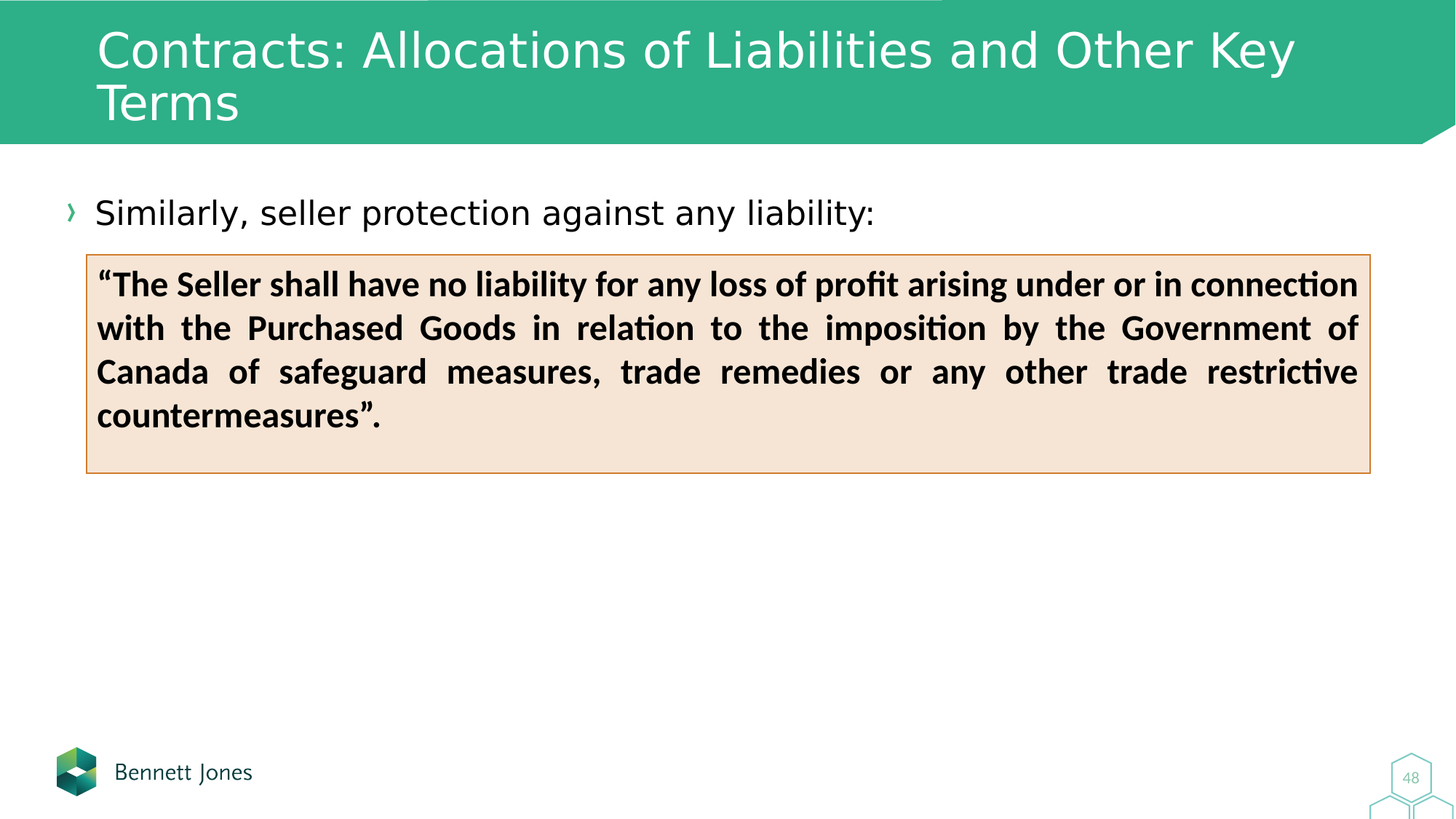

# Contracts: Allocations of Liabilities and Other Key Terms
Similarly, seller protection against any liability:

“The Seller shall have no liability for any loss of profit arising under or in connection with the Purchased Goods in relation to the imposition by the Government of Canada of safeguard measures, trade remedies or any other trade restrictive countermeasures”.

48